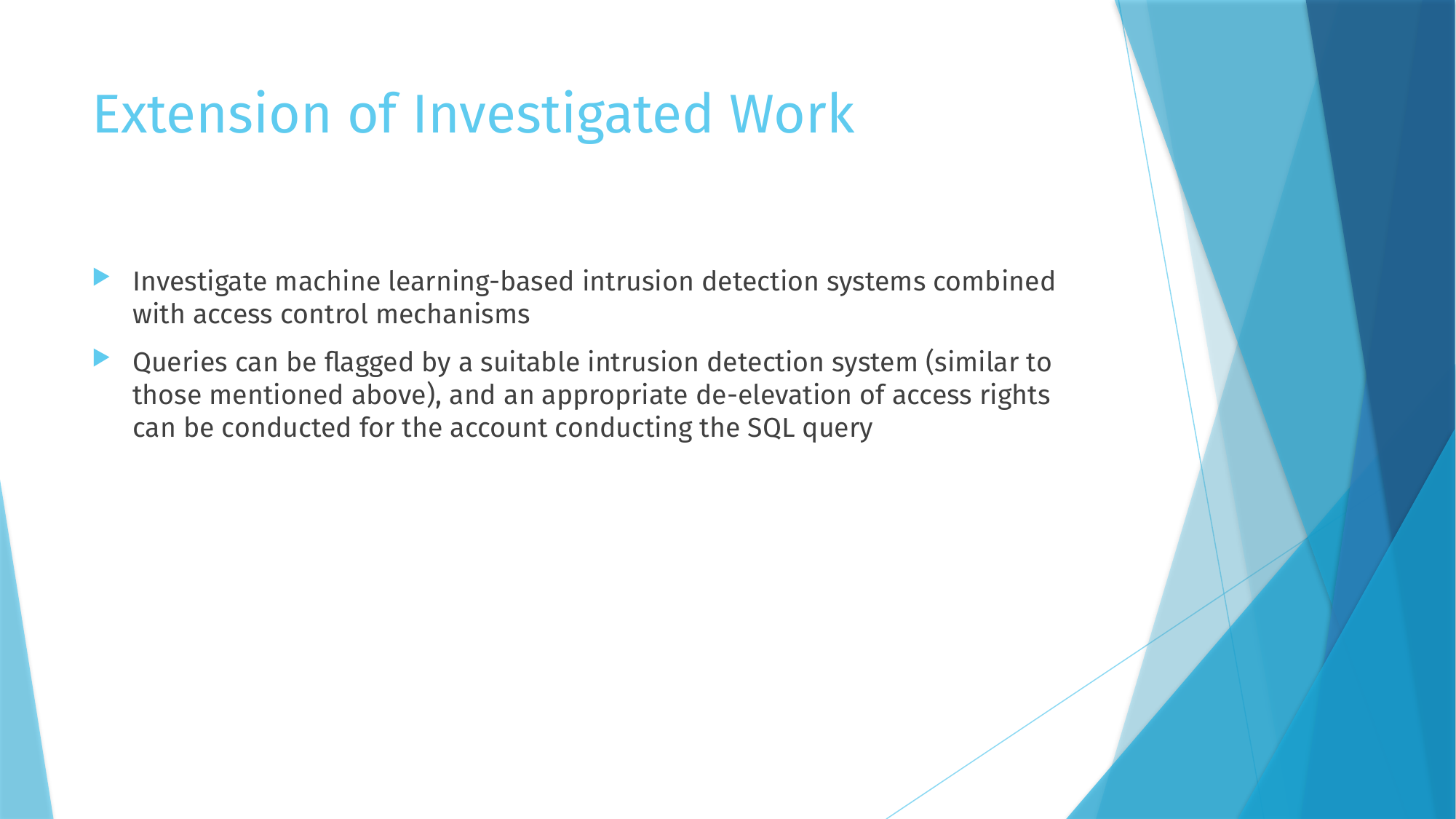

# Extension of Investigated Work
Investigate machine learning-based intrusion detection systems combined with access control mechanisms
Queries can be flagged by a suitable intrusion detection system (similar to those mentioned above), and an appropriate de-elevation of access rights can be conducted for the account conducting the SQL query